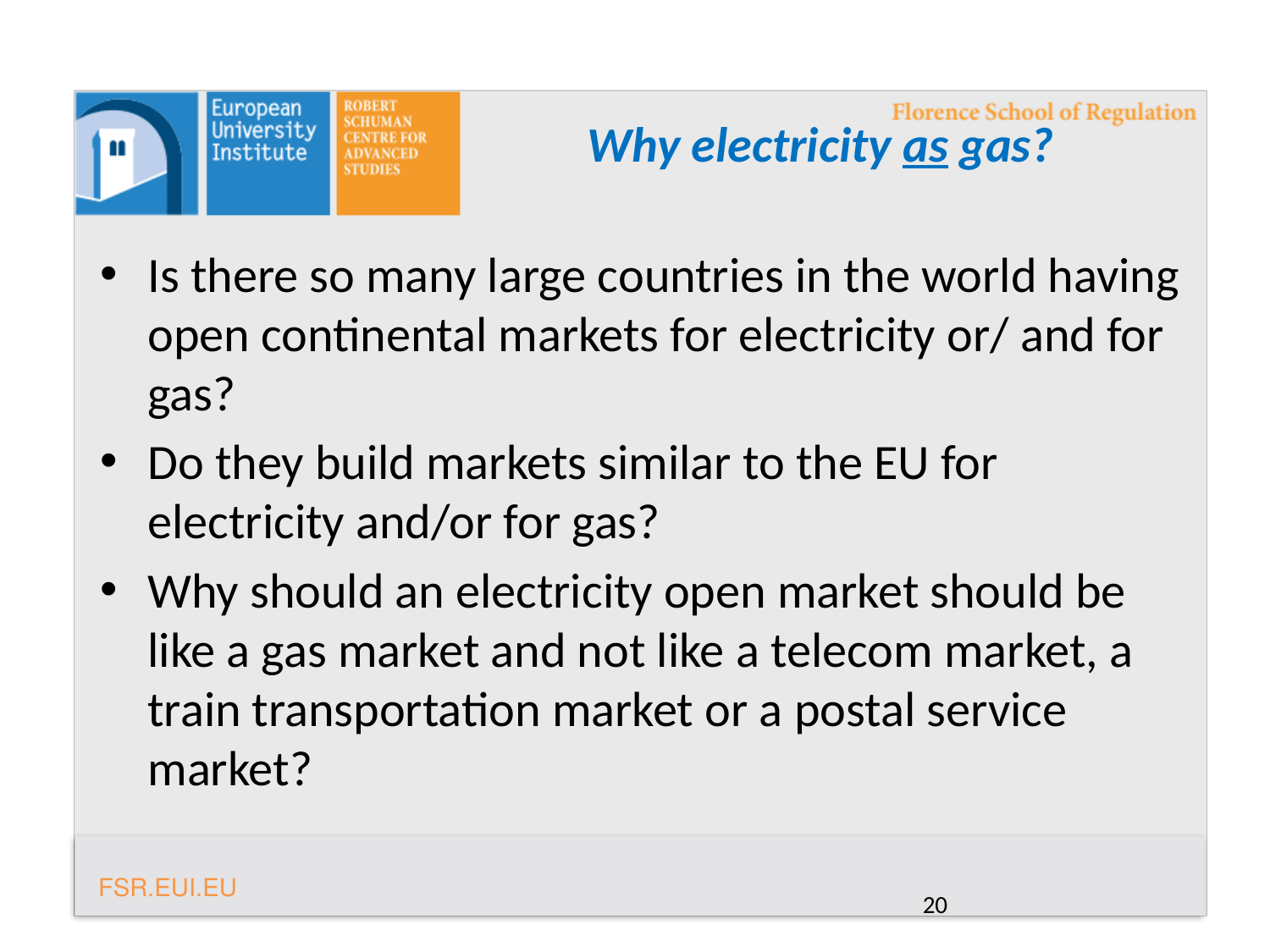

# Why electricity as gas?
Is there so many large countries in the world having open continental markets for electricity or/ and for gas?
Do they build markets similar to the EU for electricity and/or for gas?
Why should an electricity open market should be like a gas market and not like a telecom market, a train transportation market or a postal service market?
20